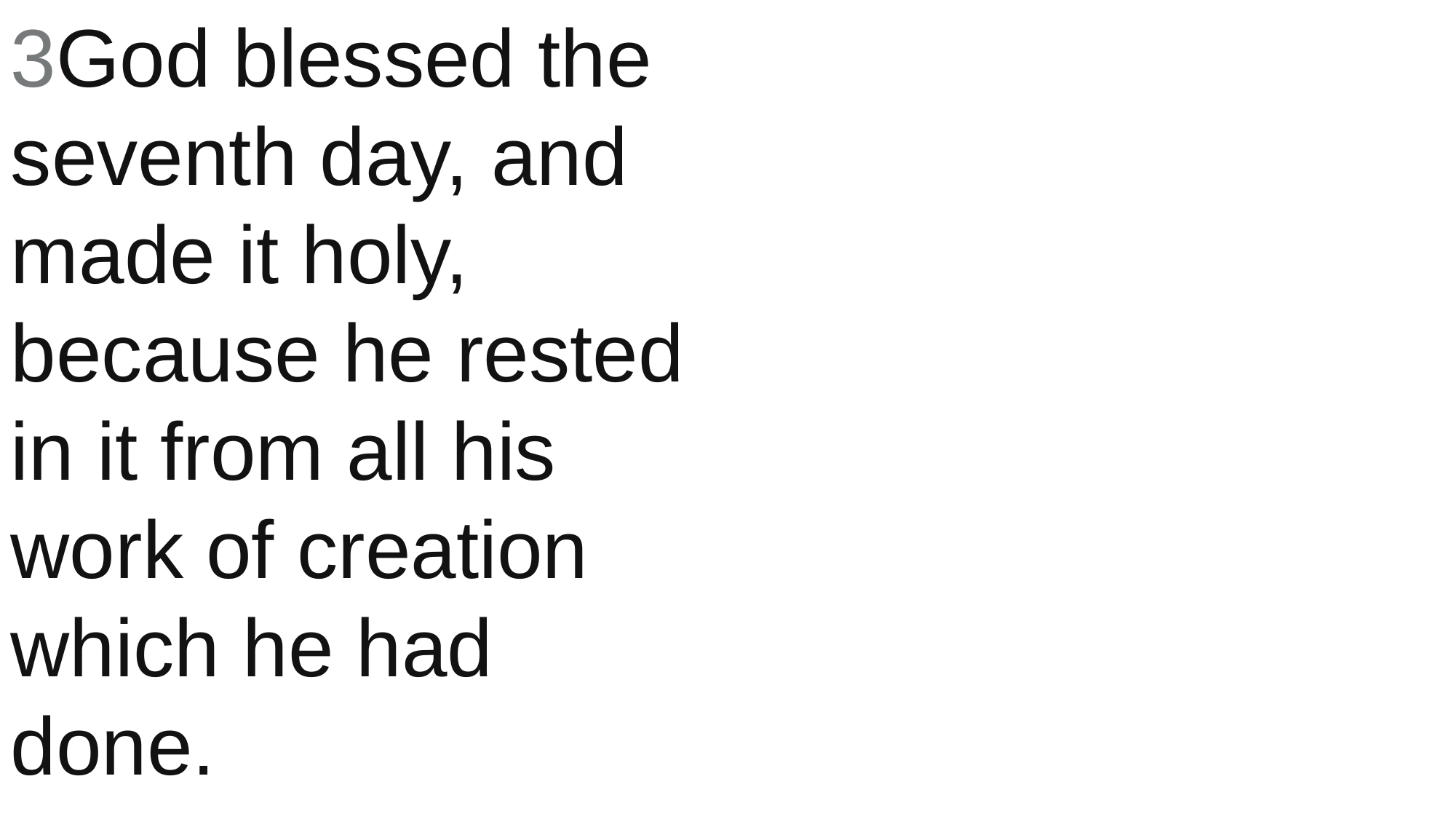

3God blessed the seventh day, and made it holy, because he rested in it from all his work of creation which he had done.